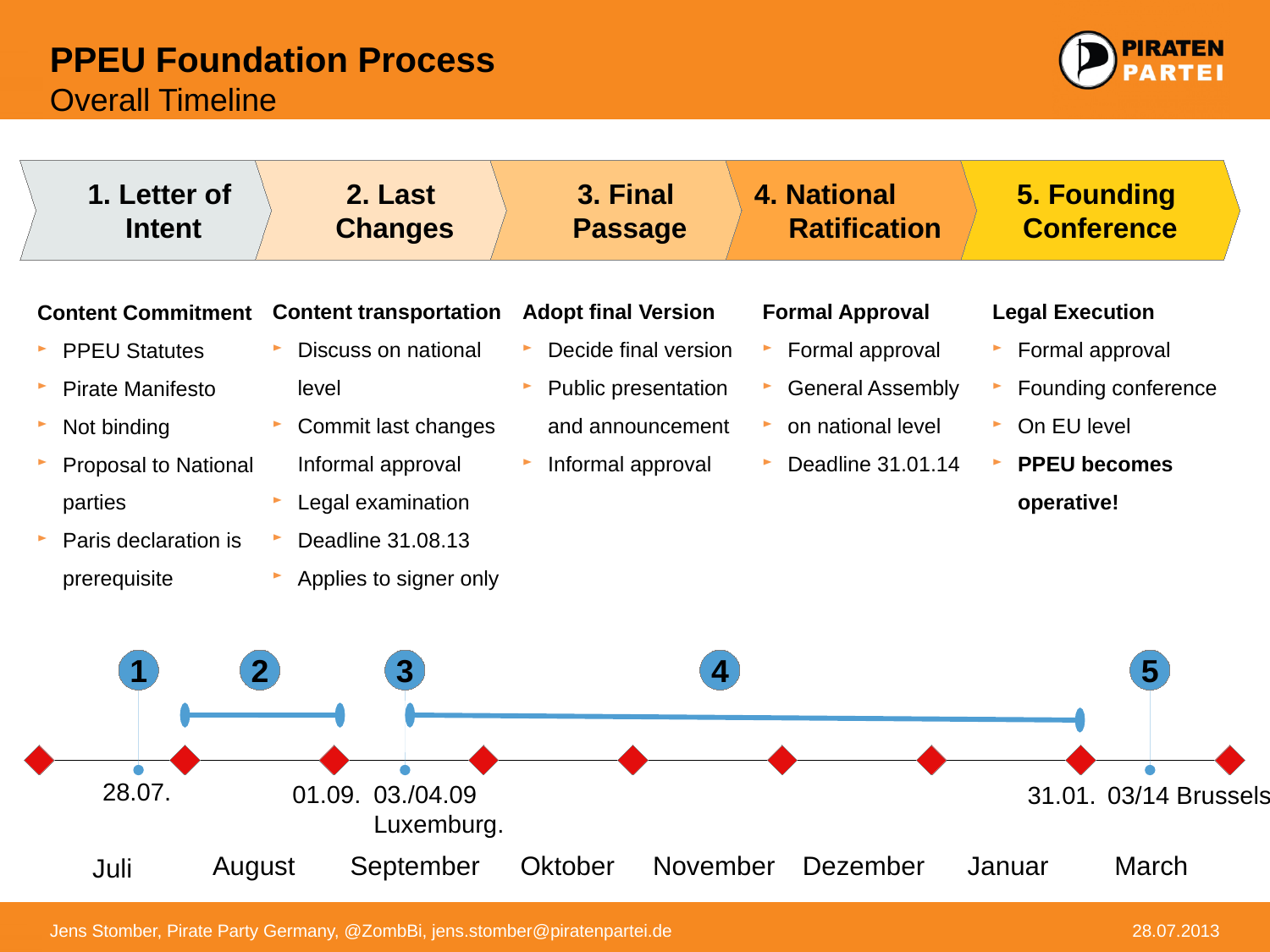

PPEU Foundation Process
Overall Timeline
1. Letter of
 Intent
2. Last
Changes
3. Final
Passage
4. National
Ratification
5. Founding
Conference
Content transportation
Discuss on national
level
Commit last changes Informal approval
Legal examination
Deadline 31.08.13
Applies to signer only

Adopt final Version
Decide final version
Public presentation
and announcement
Informal approval

Formal Approval
Formal approval
General Assembly
on national level
Deadline 31.01.14
Legal Execution
Formal approval
Founding conference
On EU level
PPEU becomes operative!
Content Commitment
PPEU Statutes
Pirate Manifesto
Not binding
Proposal to National parties
Paris declaration is prerequisite
1
2
3
4
5

28.07.
03./04.09
Luxemburg.
01.09.
31.01.
03/14 Brussels
August
September
Oktober
November
Dezember
Januar
March
Juli